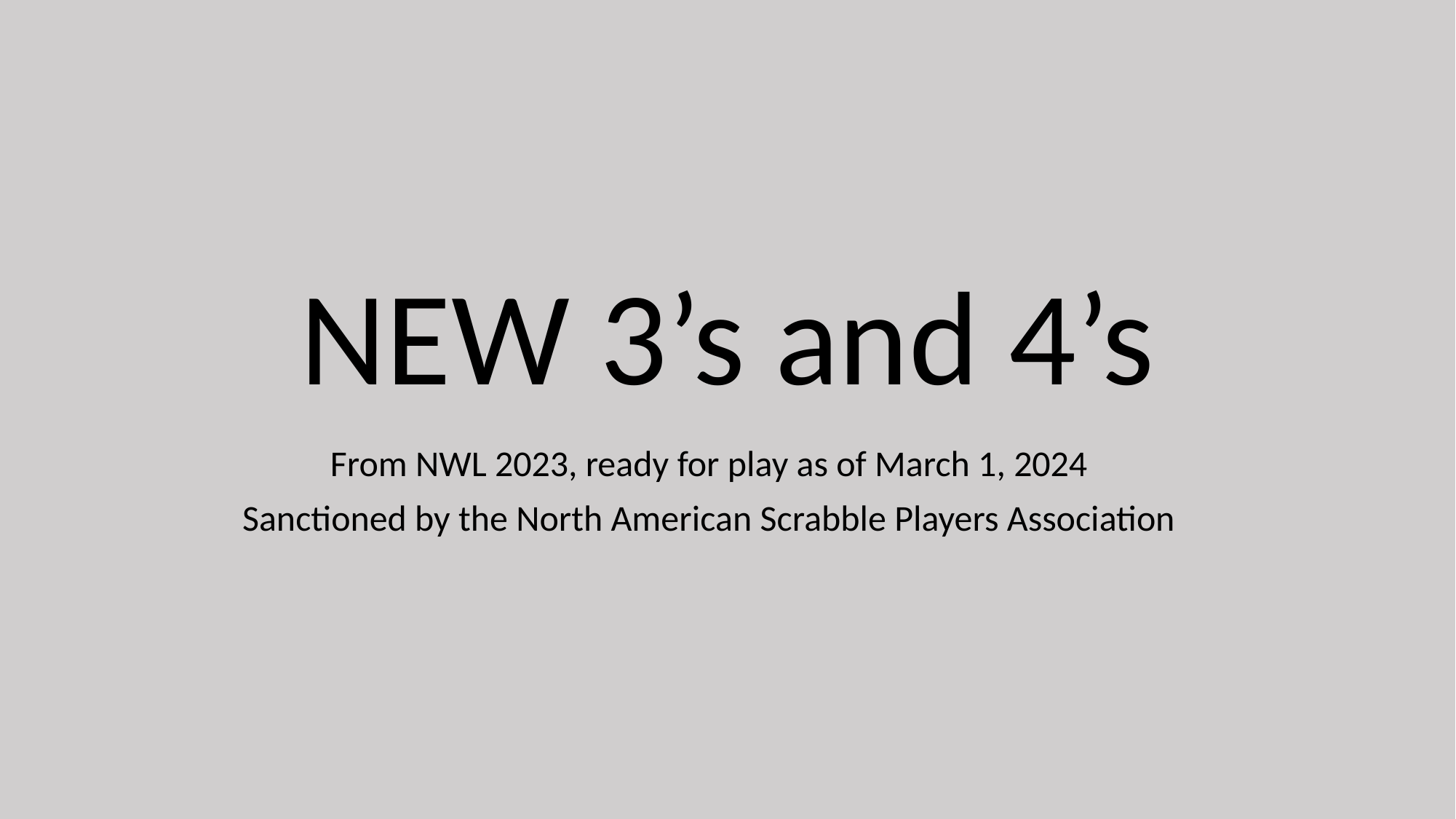

# NEW 3’s and 4’s
From NWL 2023, ready for play as of March 1, 2024
Sanctioned by the North American Scrabble Players Association